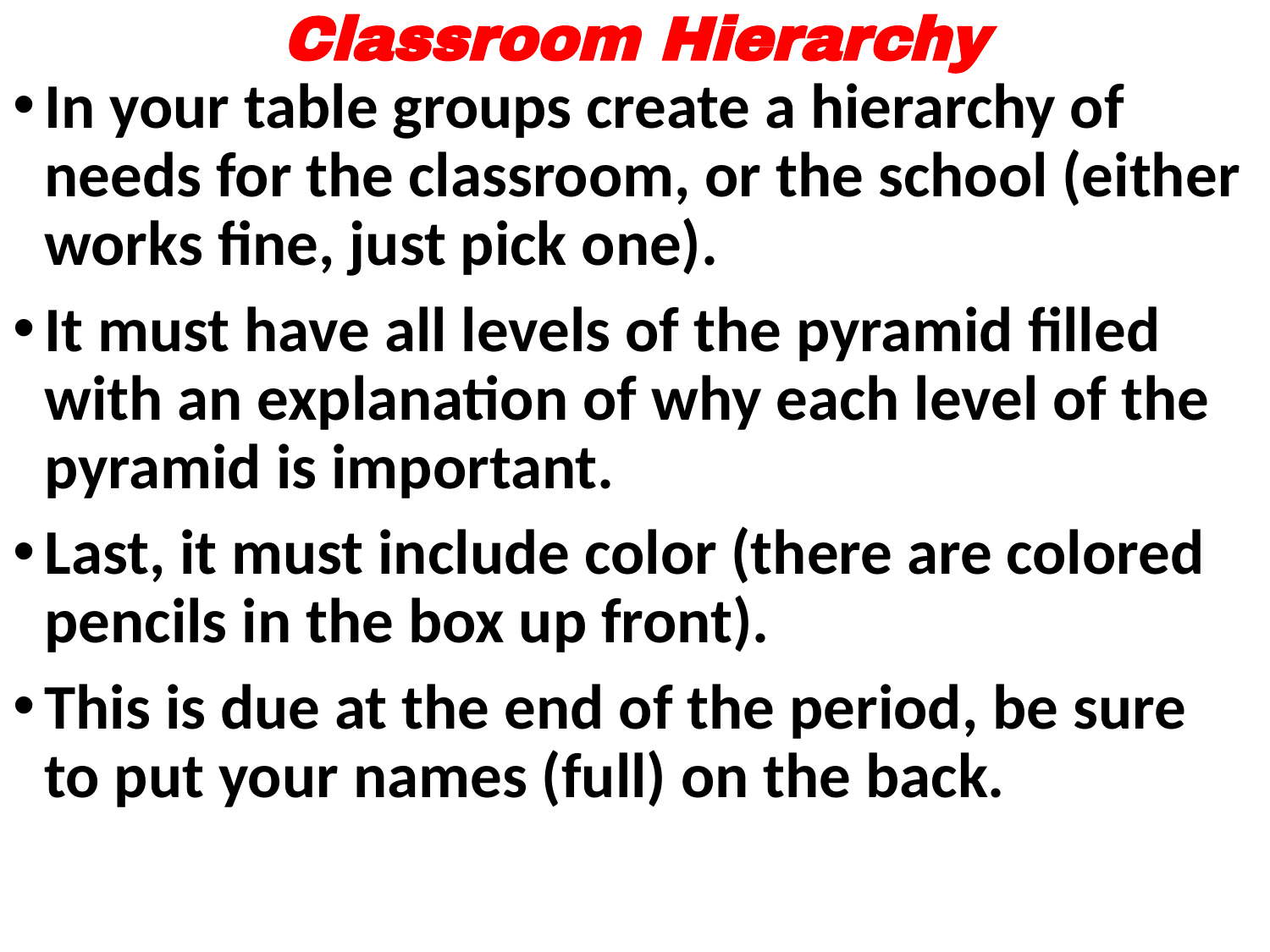

# Classroom Hierarchy
In your table groups create a hierarchy of needs for the classroom, or the school (either works fine, just pick one).
It must have all levels of the pyramid filled with an explanation of why each level of the pyramid is important.
Last, it must include color (there are colored pencils in the box up front).
This is due at the end of the period, be sure to put your names (full) on the back.